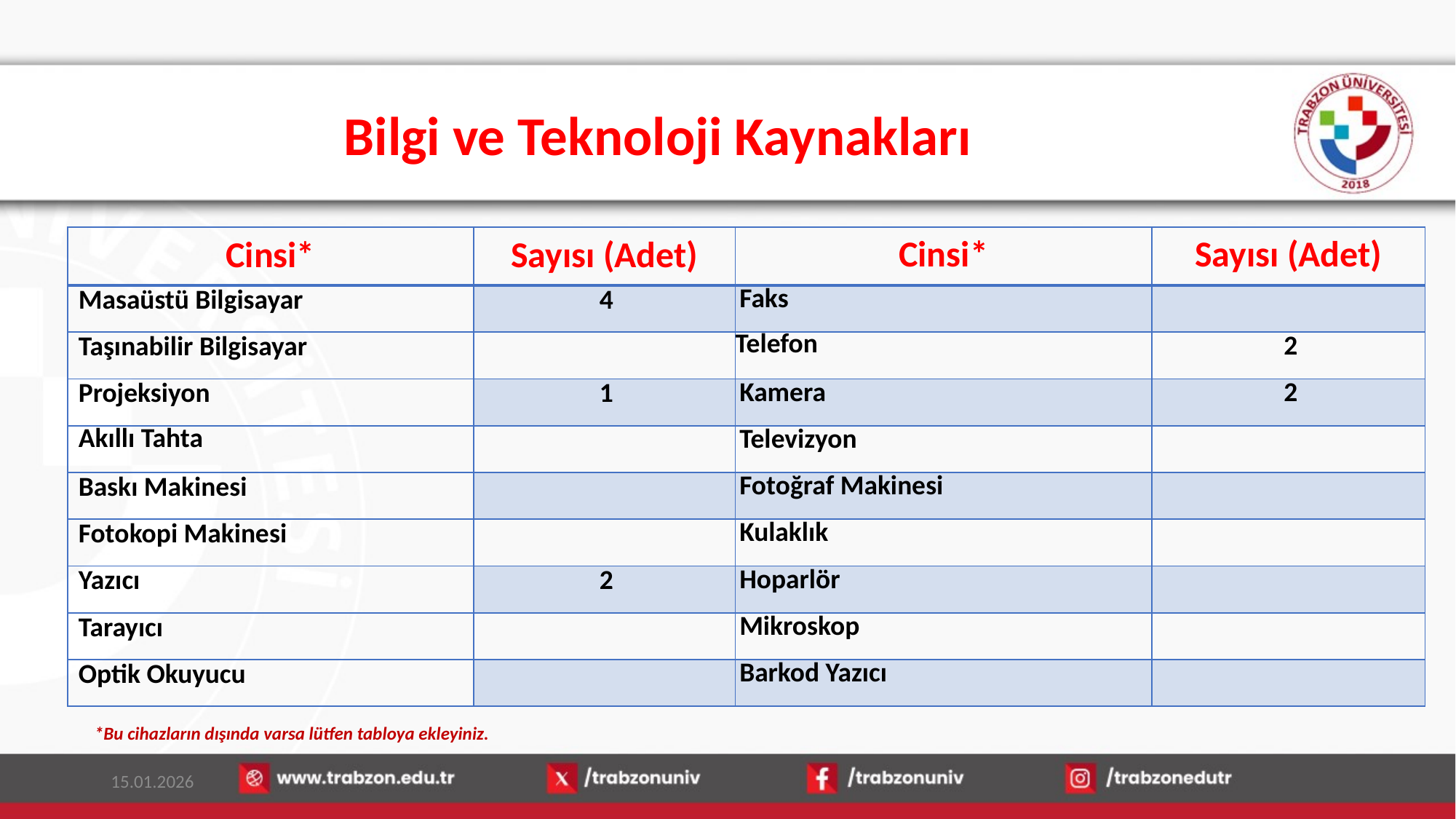

# Bilgi ve Teknoloji Kaynakları
| Cinsi\* | Sayısı (Adet) | Cinsi\* | Sayısı (Adet) |
| --- | --- | --- | --- |
| Masaüstü Bilgisayar | 4 | Faks |  |
| Taşınabilir Bilgisayar |  | Telefon | 2 |
| Projeksiyon | 1 | Kamera | 2 |
| Akıllı Tahta |  | Televizyon |  |
| Baskı Makinesi |  | Fotoğraf Makinesi |  |
| Fotokopi Makinesi |  | Kulaklık |  |
| Yazıcı | 2 | Hoparlör |  |
| Tarayıcı |  | Mikroskop |  |
| Optik Okuyucu |  | Barkod Yazıcı |  |
*Bu cihazların dışında varsa lütfen tabloya ekleyiniz.
15.01.2026
15